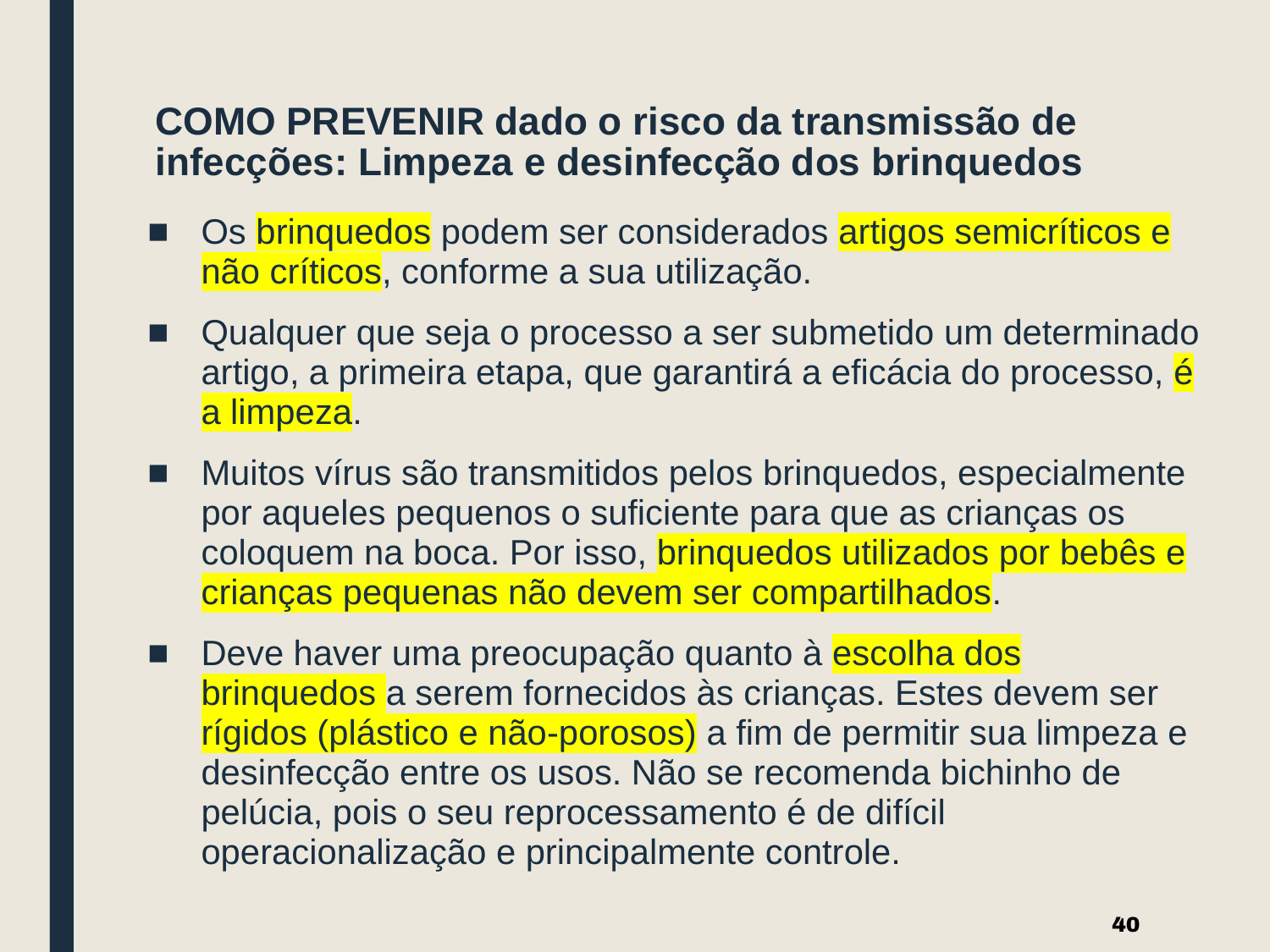

# COMO PREVENIR dado o risco da transmissão de infecções: Limpeza e desinfecção dos brinquedos
Os brinquedos podem ser considerados artigos semicríticos e não críticos, conforme a sua utilização.
Qualquer que seja o processo a ser submetido um determinado artigo, a primeira etapa, que garantirá a eficácia do processo, é a limpeza.
Muitos vírus são transmitidos pelos brinquedos, especialmente por aqueles pequenos o suficiente para que as crianças os coloquem na boca. Por isso, brinquedos utilizados por bebês e crianças pequenas não devem ser compartilhados.
Deve haver uma preocupação quanto à escolha dos brinquedos a serem fornecidos às crianças. Estes devem ser rígidos (plástico e não-porosos) a fim de permitir sua limpeza e desinfecção entre os usos. Não se recomenda bichinho de pelúcia, pois o seu reprocessamento é de difícil operacionalização e principalmente controle.

40